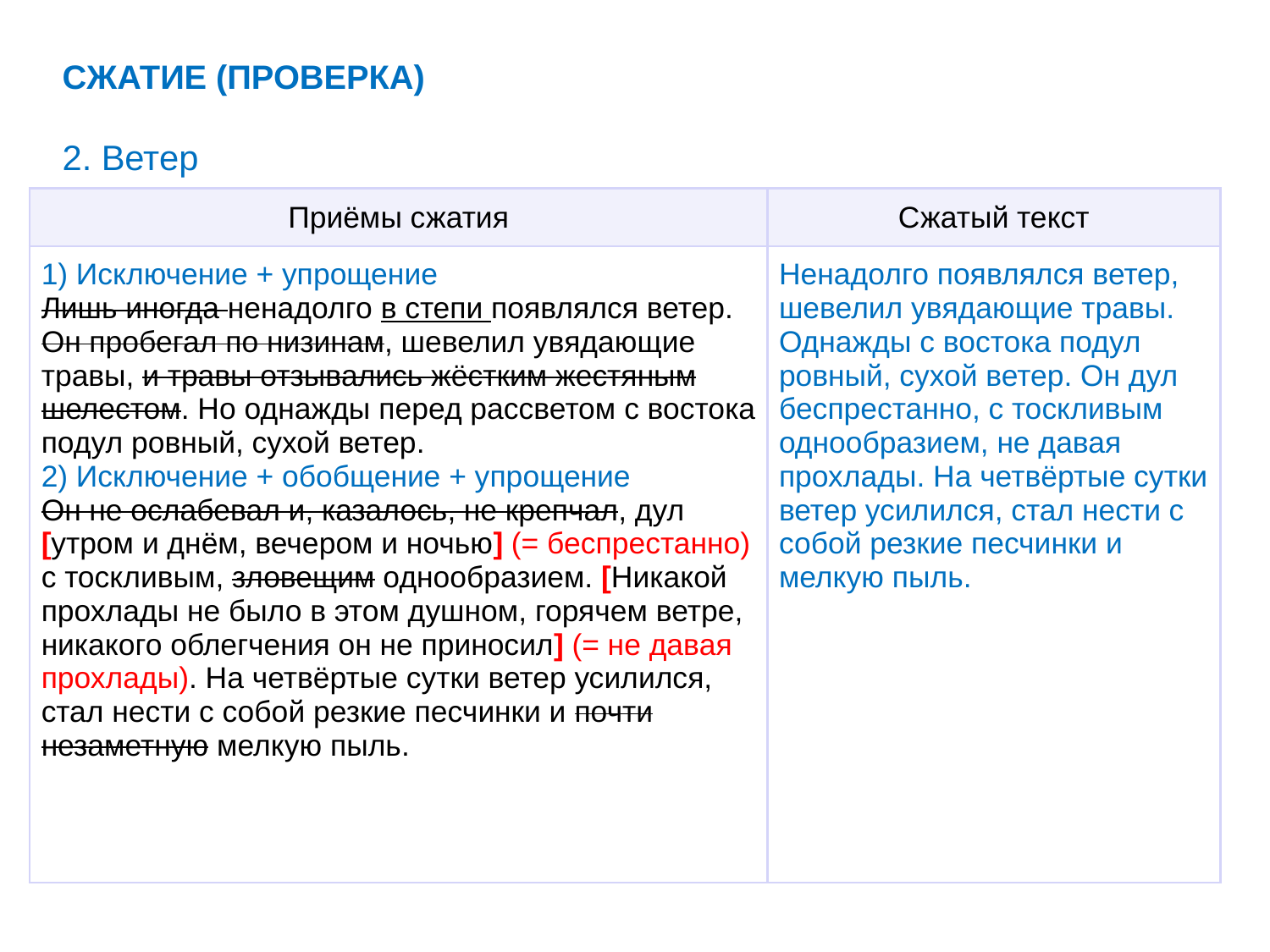

# Сжатие (проверка)
2. Ветер

| Приёмы сжатия | Сжатый текст |
| --- | --- |
| 1) Исключение + упрощение Лишь иногда ненадолго в степи появлялся ветер. Он пробегал по низинам, шевелил увядающие травы, и травы отзывались жёстким жестяным шелестом. Но однажды перед рассветом с востока подул ровный, сухой ветер. 2) Исключение + обобщение + упрощение Он не ослабевал и, казалось, не крепчал, дул [утром и днём, вечером и ночью] (= беспрестанно) с тоскливым, зловещим однообразием. [Никакой прохлады не было в этом душном, горячем ветре, никакого облегчения он не приносил] (= не давая прохлады). На четвёртые сутки ветер усилился, стал нести с собой резкие песчинки и почти незаметную мелкую пыль. | Ненадолго появлялся ветер, шевелил увядающие травы. Однажды с востока подул ровный, сухой ветер. Он дул беспрестанно, с тоскливым однообразием, не давая прохлады. На четвёртые сутки ветер усилился, стал нести с собой резкие песчинки и мелкую пыль. |